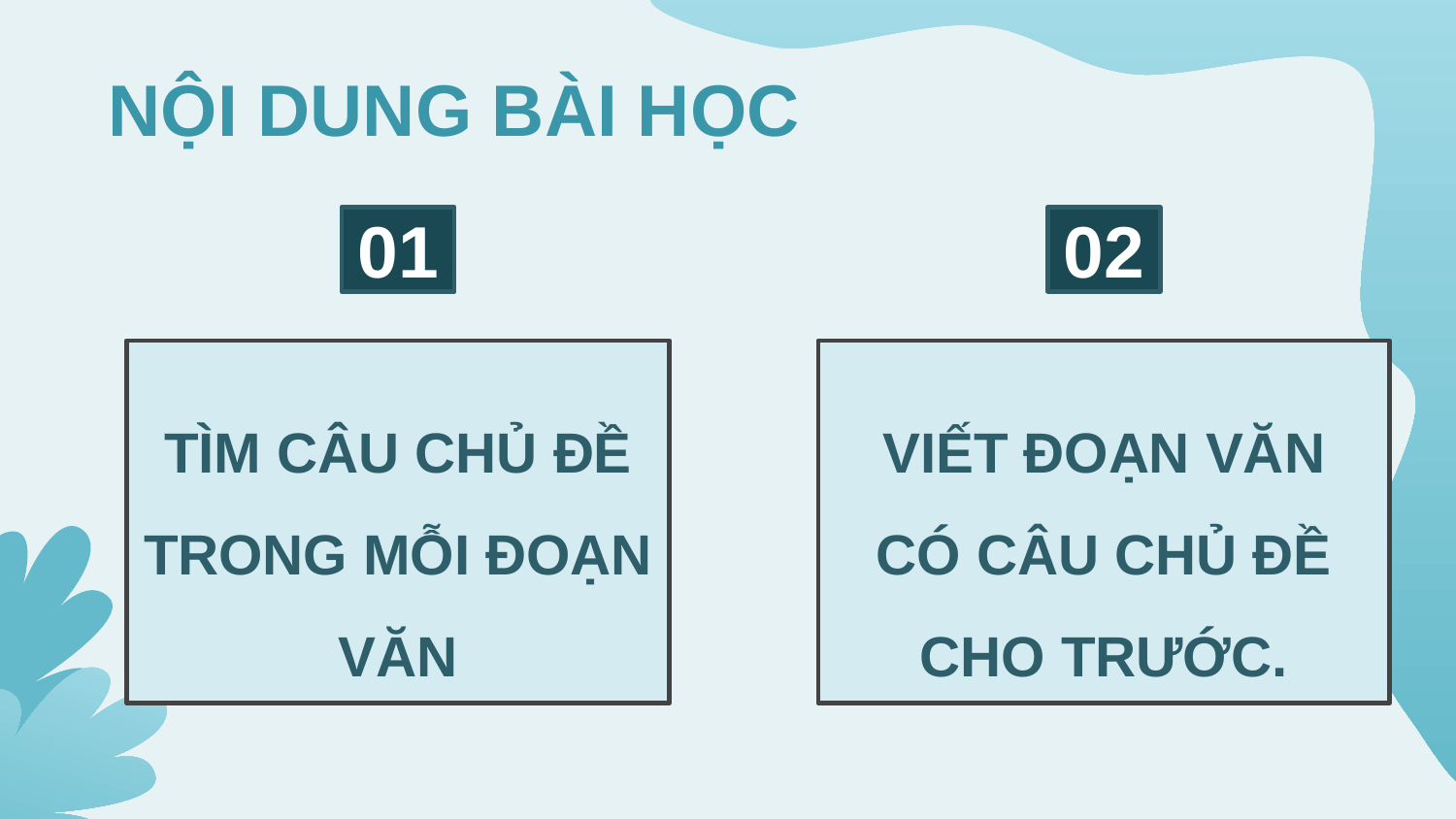

NỘI DUNG BÀI HỌC
# 01
02
TÌM CÂU CHỦ ĐỀ TRONG MỖI ĐOẠN VĂN
VIẾT ĐOẠN VĂN CÓ CÂU CHỦ ĐỀ CHO TRƯỚC.